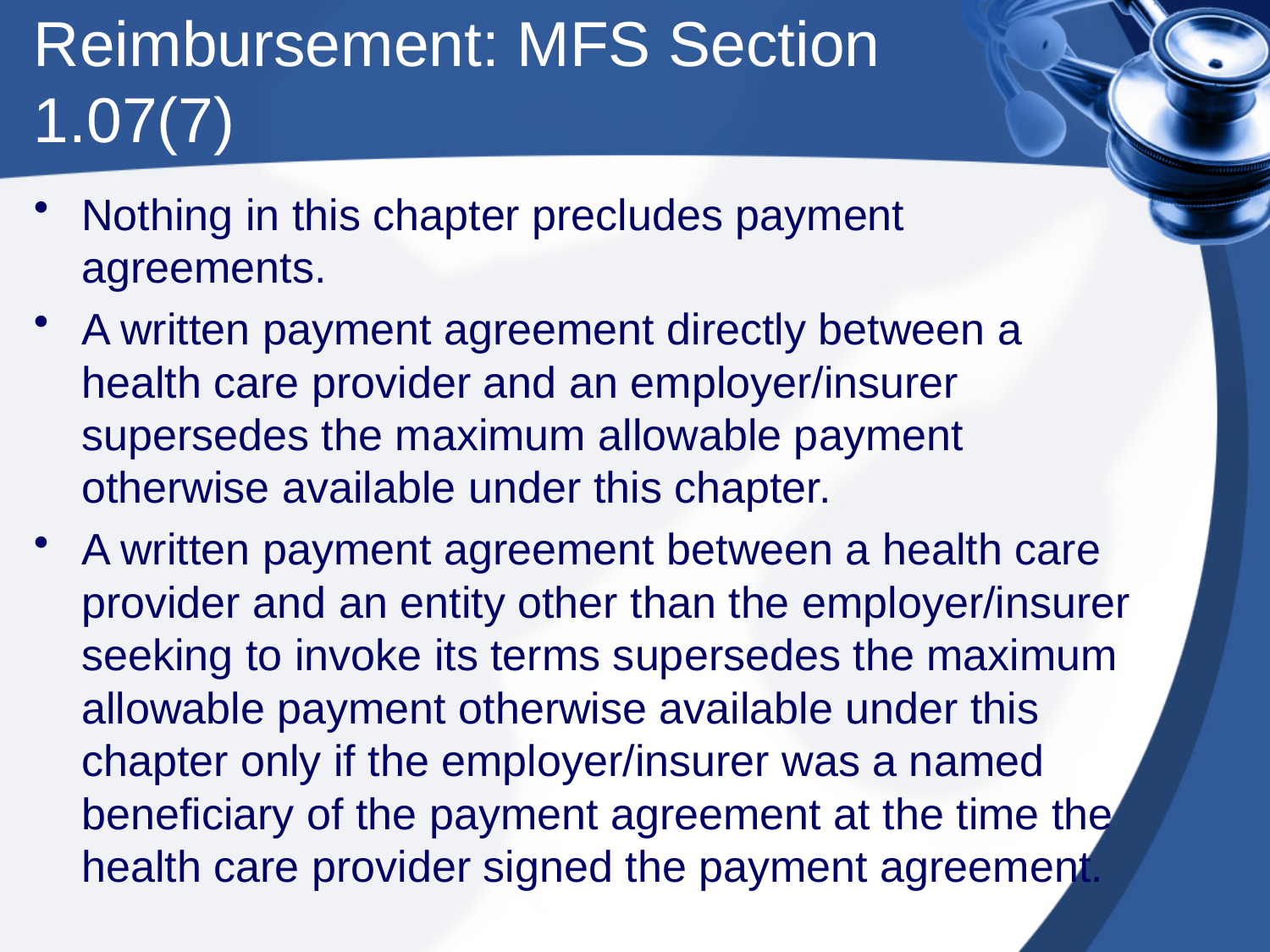

# Reimbursement: MFS Section 1.07(7)
Nothing in this chapter precludes payment agreements.
A written payment agreement directly between a health care provider and an employer/insurer supersedes the maximum allowable payment otherwise available under this chapter.
A written payment agreement between a health care provider and an entity other than the employer/insurer seeking to invoke its terms supersedes the maximum allowable payment otherwise available under this chapter only if the employer/insurer was a named beneficiary of the payment agreement at the time the health care provider signed the payment agreement.